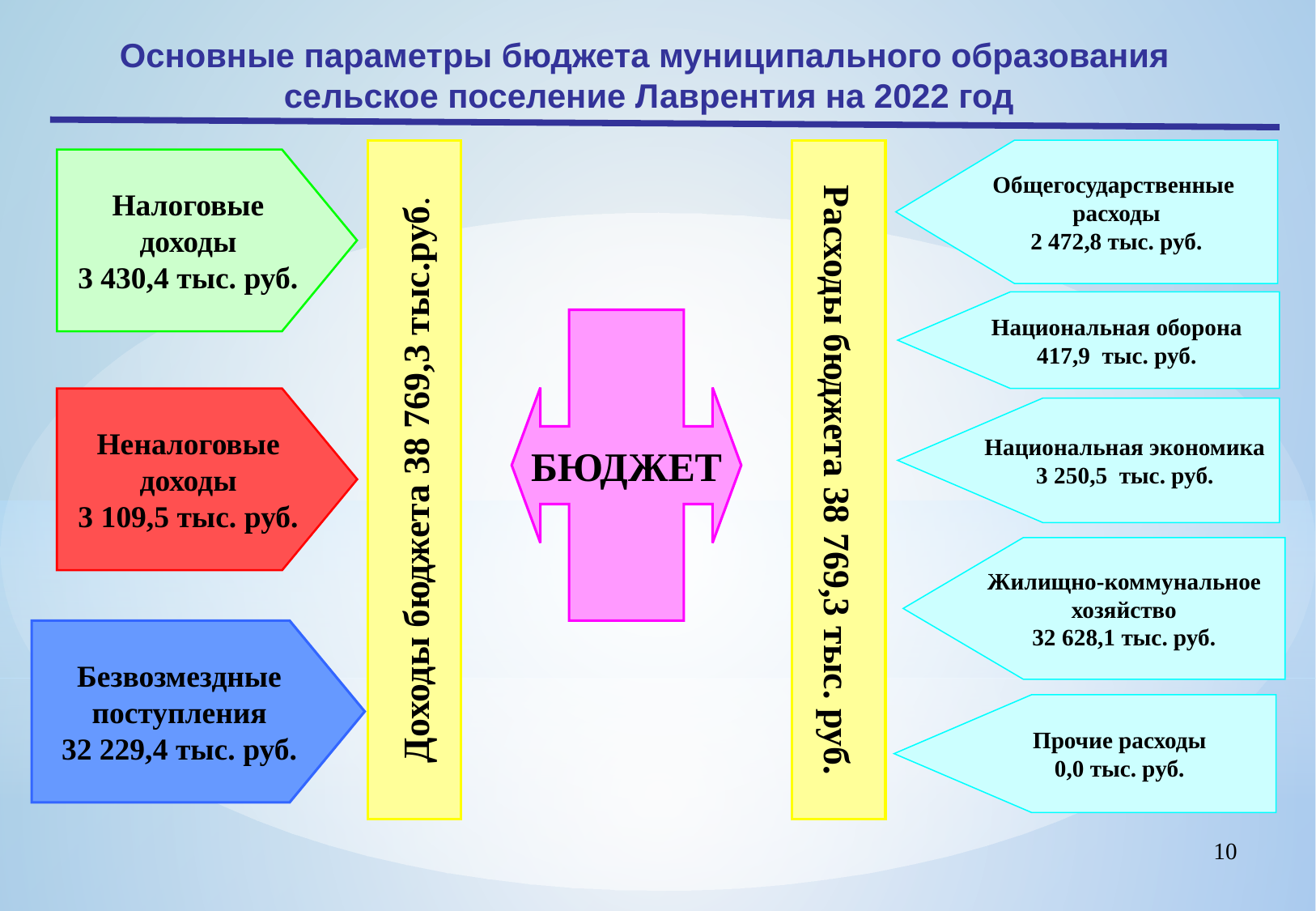

Основные параметры бюджета муниципального образования  сельское поселение Лаврентия на 2022 год

Доходы бюджета 38 769,3 тыс.руб.
Расходы бюджета 38 769,3 тыс. руб.
Общегосударственные
расходы
2 472,8 тыс. руб.
Налоговые доходы
3 430,4 тыс. руб.
Национальная оборона
417,9  тыс. руб.
БЮДЖЕТ
Неналоговые доходы
3 109,5 тыс. руб.
Национальная экономика
3 250,5  тыс. руб.
Жилищно-коммунальное хозяйство
32 628,1 тыс. руб.
Безвозмездные поступления
32 229,4 тыс. руб.
Прочие расходы
0,0 тыс. руб.
10